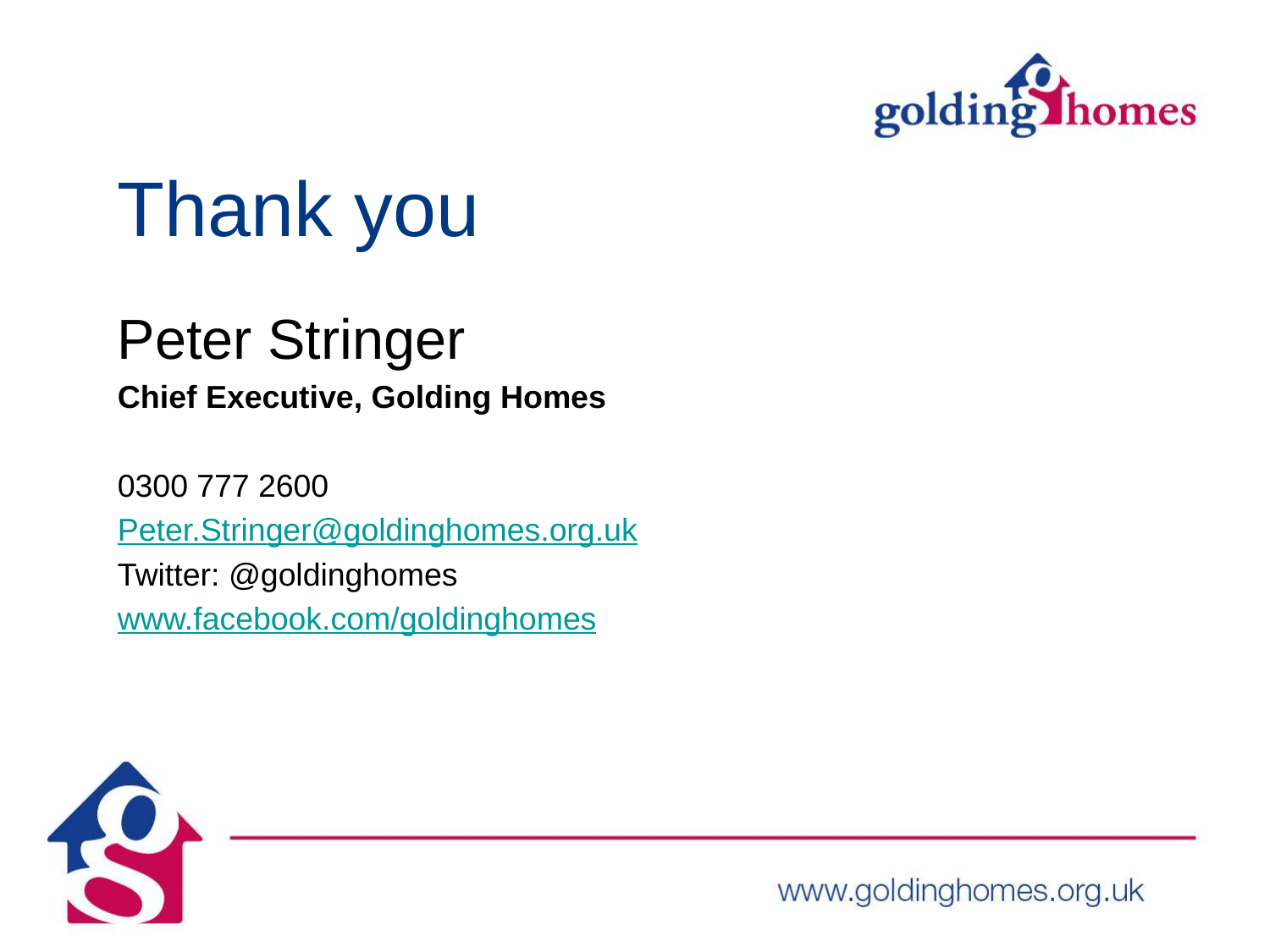

# Thank you
Peter Stringer
Chief Executive, Golding Homes

0300 777 2600
Peter.Stringer@goldinghomes.org.uk
Twitter: @goldinghomes
www.facebook.com/goldinghomes